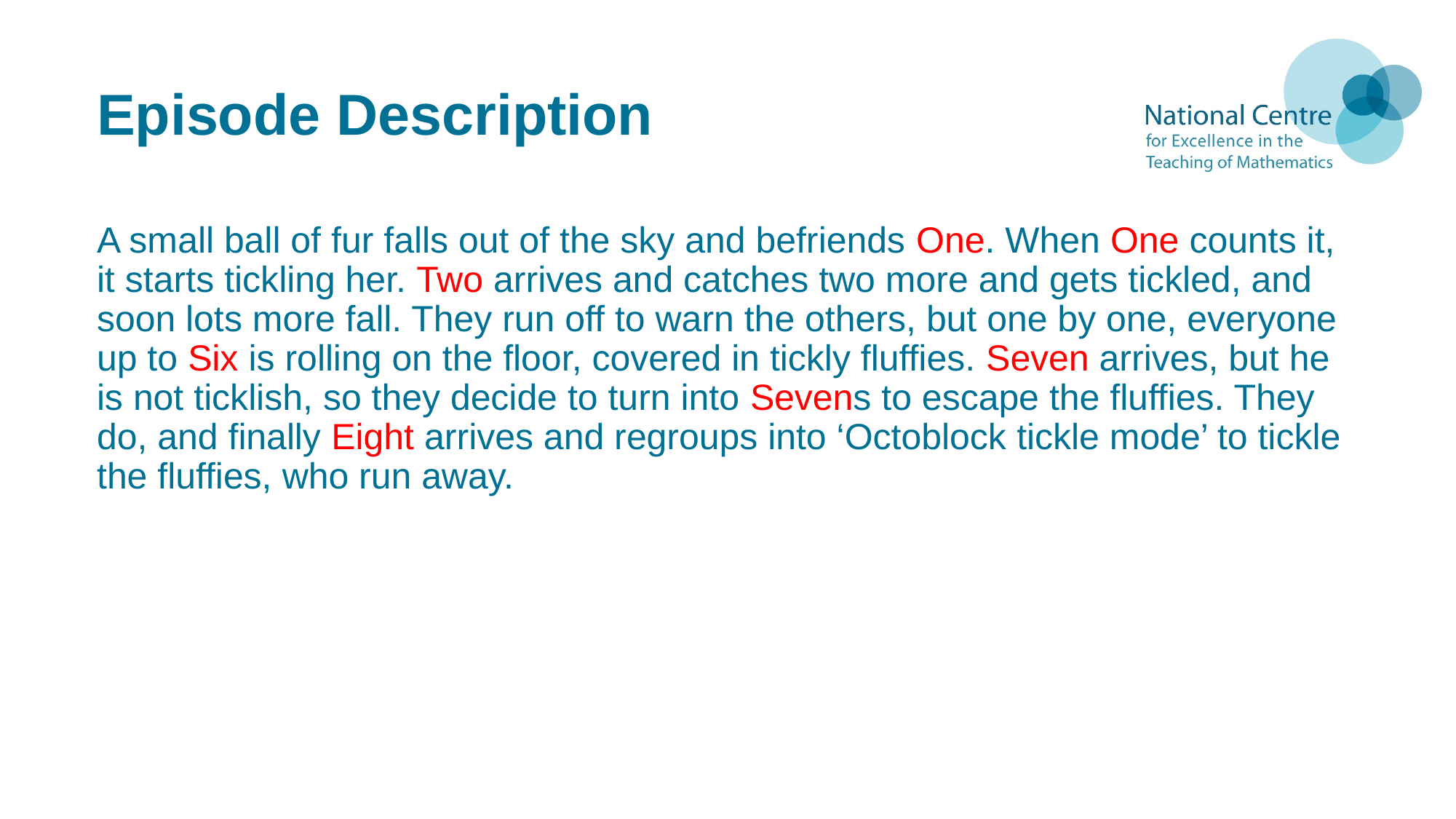

# Episode Description
A small ball of fur falls out of the sky and befriends One. When One counts it, it starts tickling her. Two arrives and catches two more and gets tickled, and soon lots more fall. They run off to warn the others, but one by one, everyone up to Six is rolling on the floor, covered in tickly fluffies. Seven arrives, but he is not ticklish, so they decide to turn into Sevens to escape the fluffies. They do, and finally Eight arrives and regroups into ‘Octoblock tickle mode’ to tickle the fluffies, who run away.